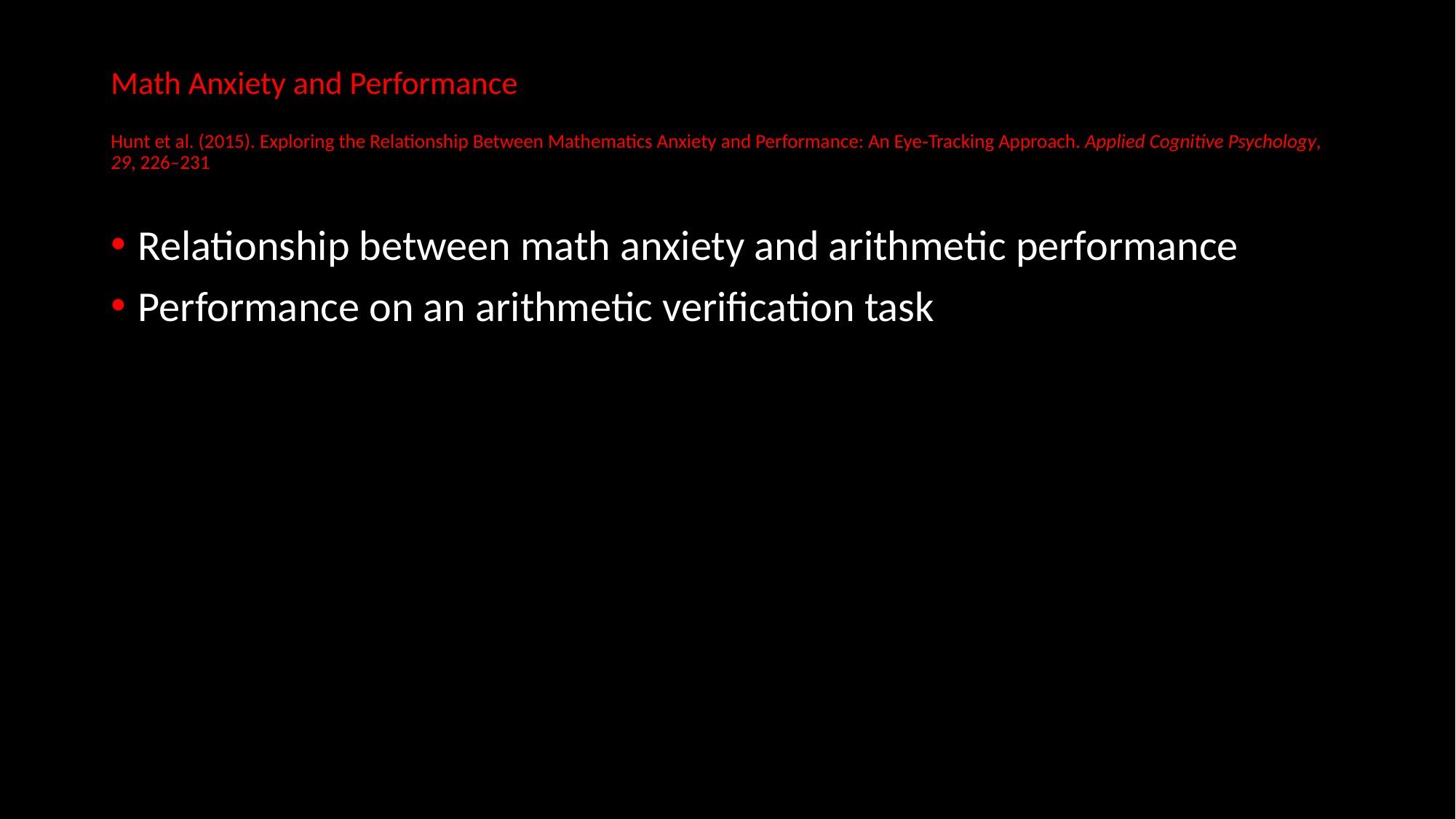

# Math Anxiety and Performance Hunt et al. (2015). Exploring the Relationship Between Mathematics Anxiety and Performance: An Eye‐Tracking Approach. Applied Cognitive Psychology, 29, 226–231
Relationship between math anxiety and arithmetic performance
Performance on an arithmetic verification task